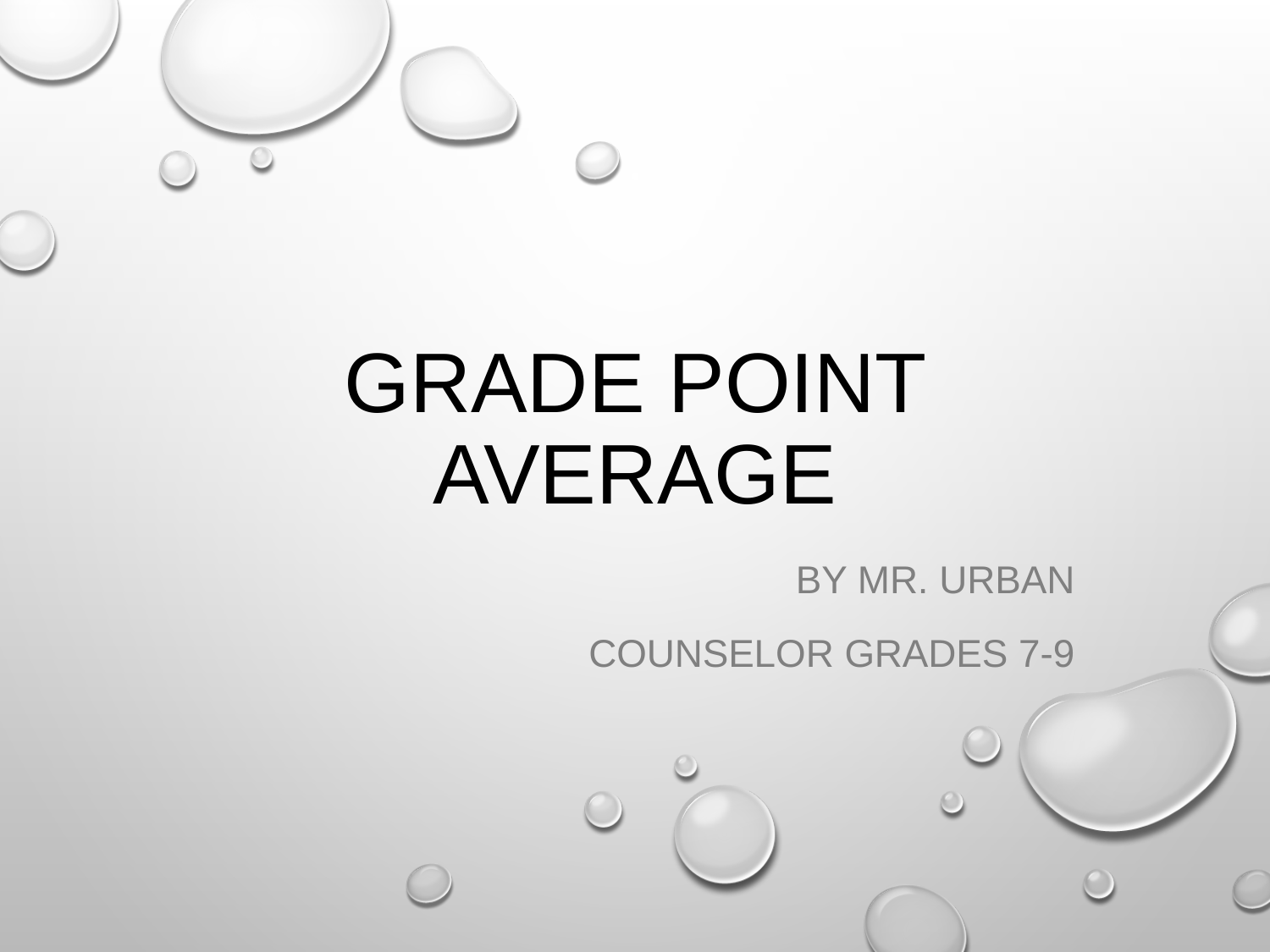

# Grade Point Average
By Mr. Urban
Counselor Grades 7-9